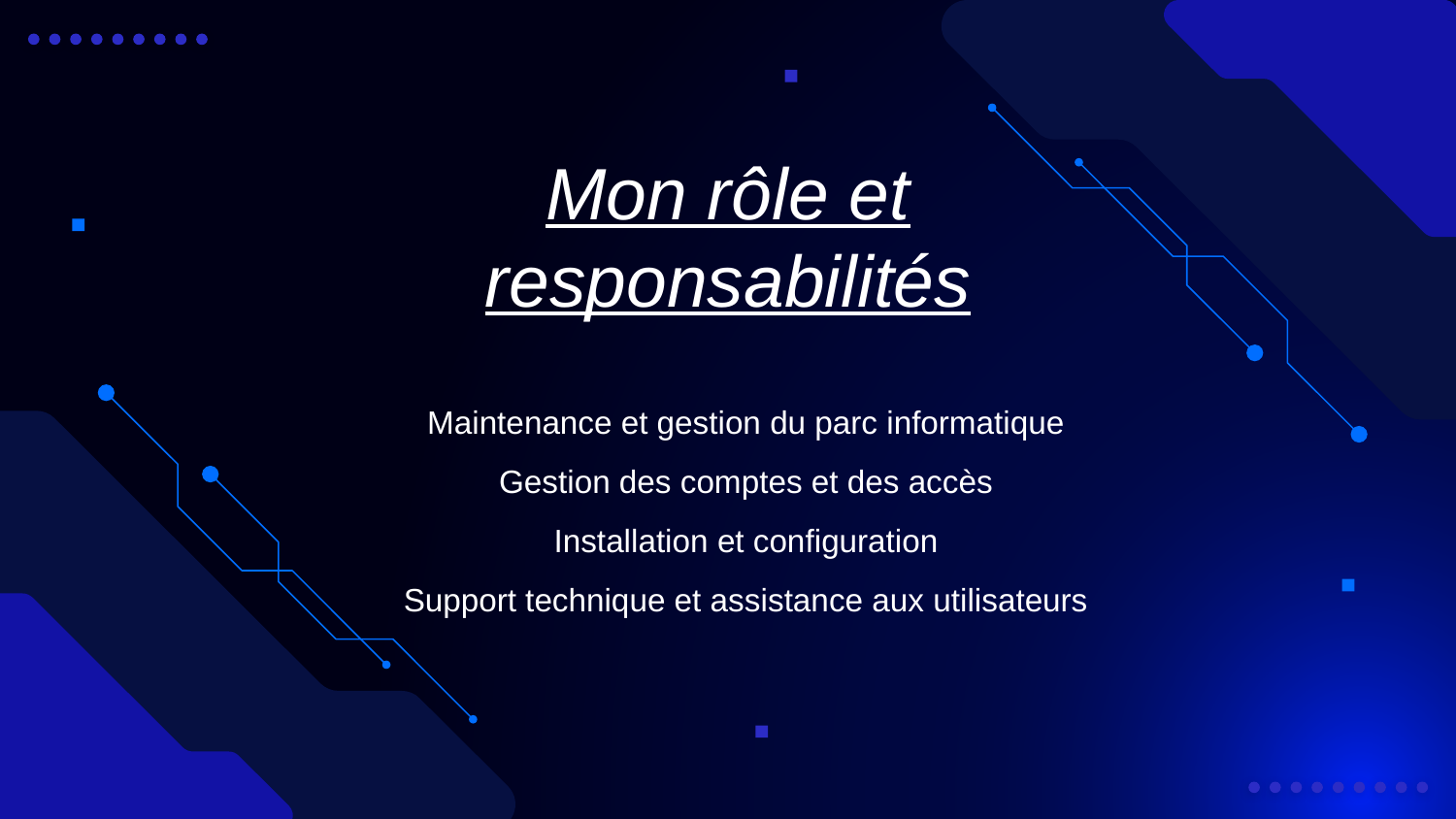

# Mon rôle et responsabilités
Maintenance et gestion du parc informatique
Gestion des comptes et des accès
Installation et configuration
Support technique et assistance aux utilisateurs